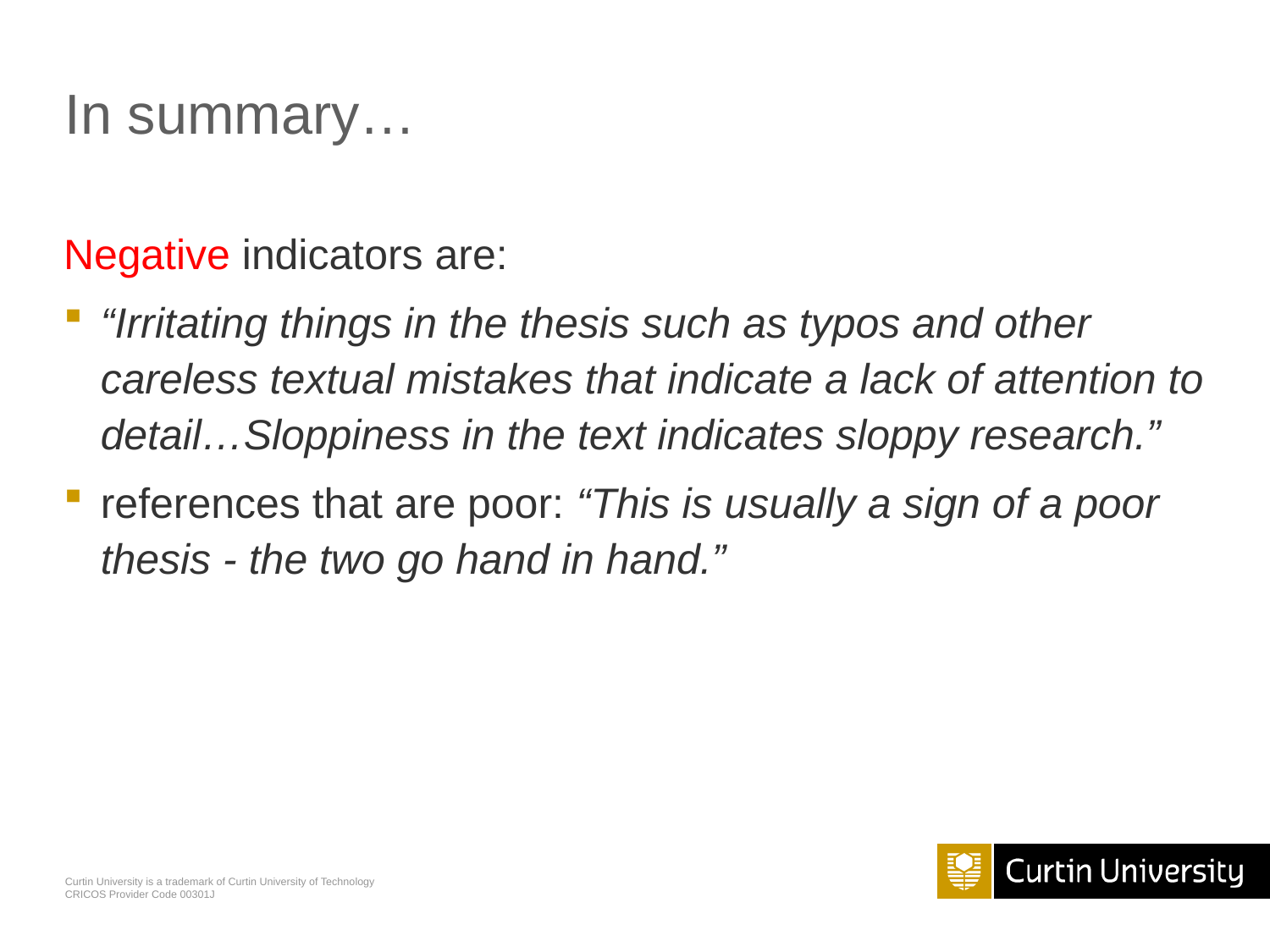

# In summary…
Negative indicators are:
“Irritating things in the thesis such as typos and other careless textual mistakes that indicate a lack of attention to detail…Sloppiness in the text indicates sloppy research.”
references that are poor: “This is usually a sign of a poor thesis - the two go hand in hand.”